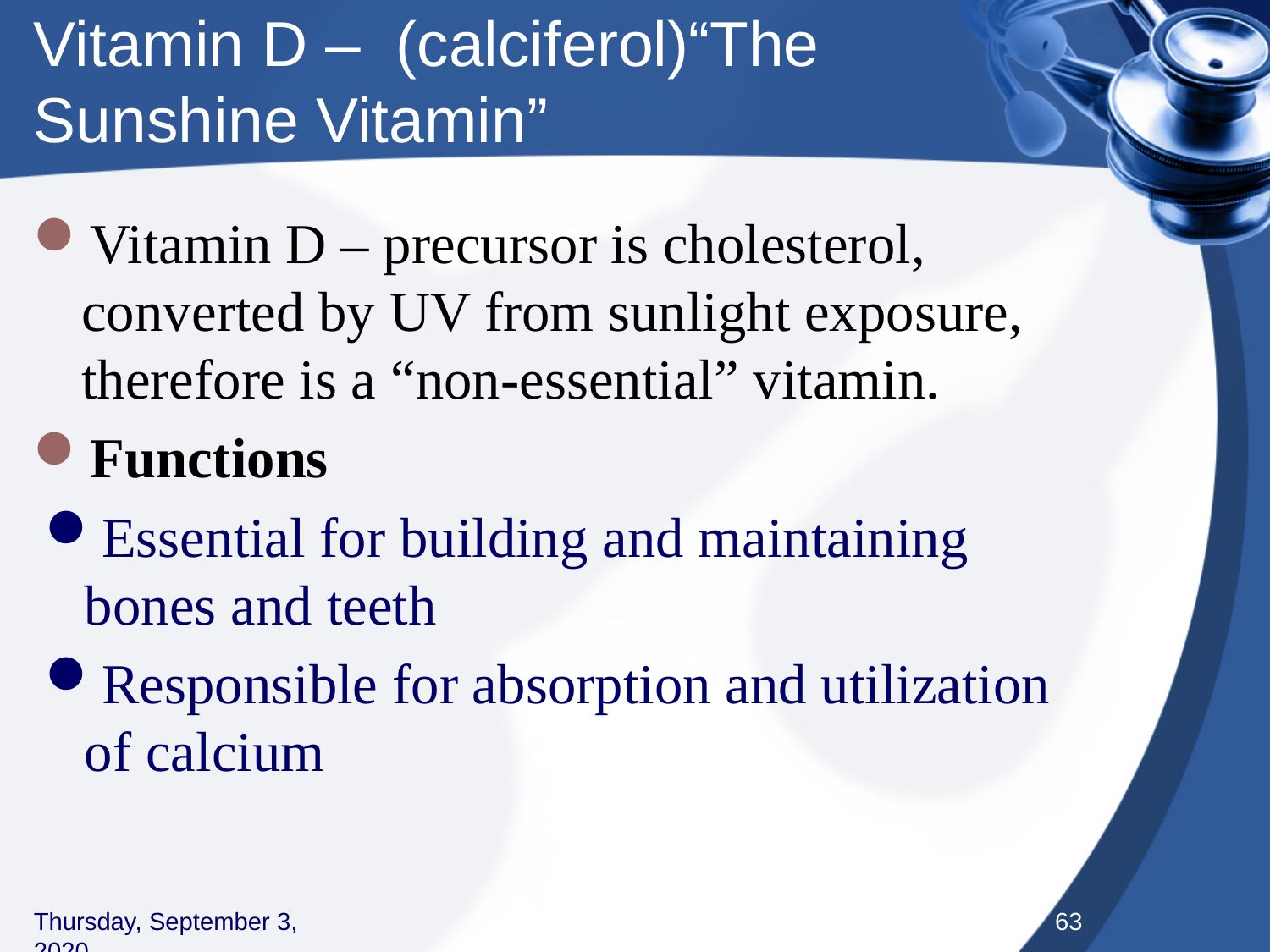

# Vitamin D –  (calciferol)“The Sunshine Vitamin”
Vitamin D – precursor is cholesterol, converted by UV from sunlight exposure, therefore is a “non-essential” vitamin.
Functions
Essential for building and maintaining bones and teeth
Responsible for absorption and utilization of calcium
Thursday, September 3, 2020

63